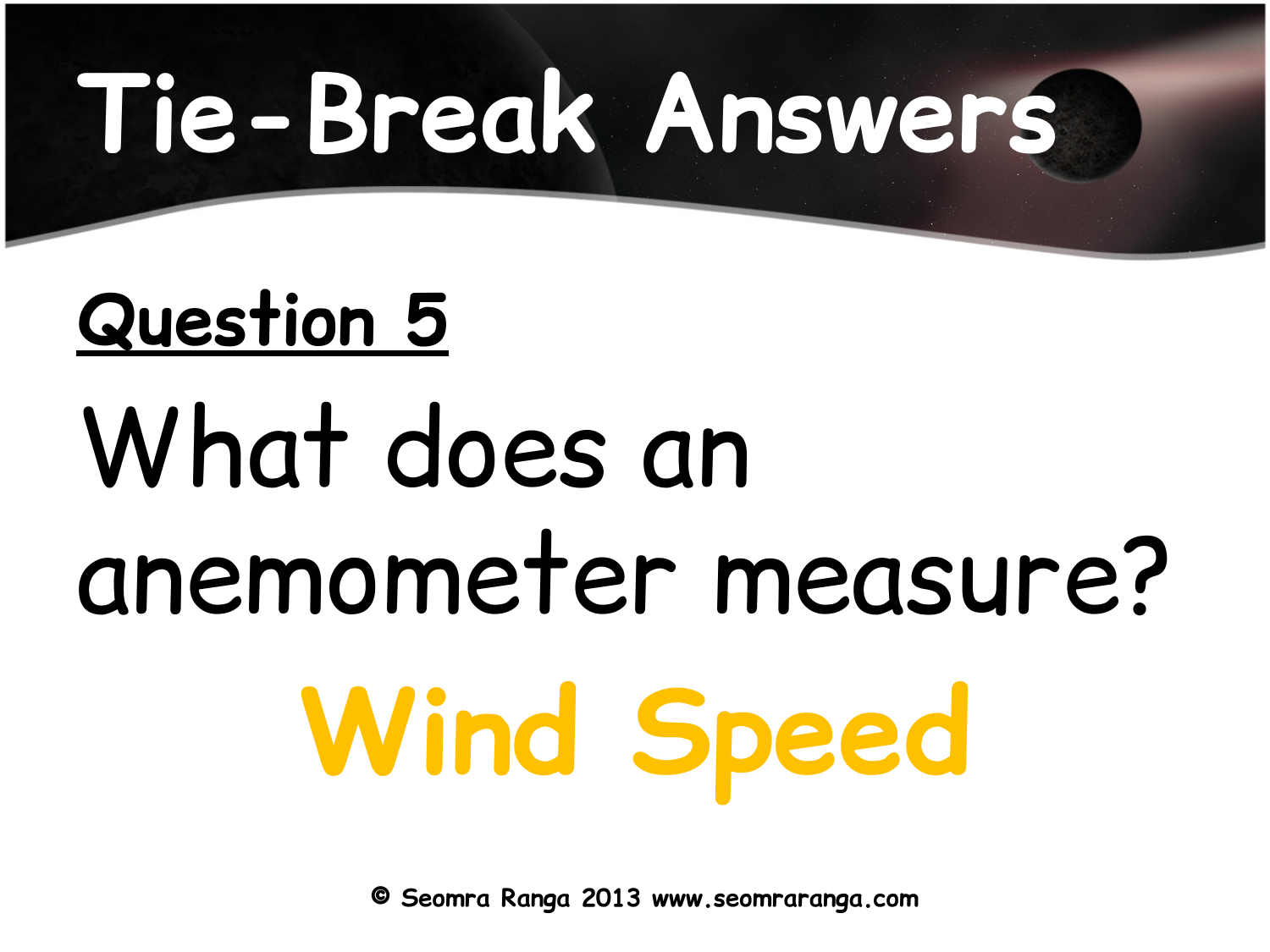

# Tie-Break Answers
Question 5
What does an anemometer measure?
Wind Speed
© Seomra Ranga 2013 www.seomraranga.com